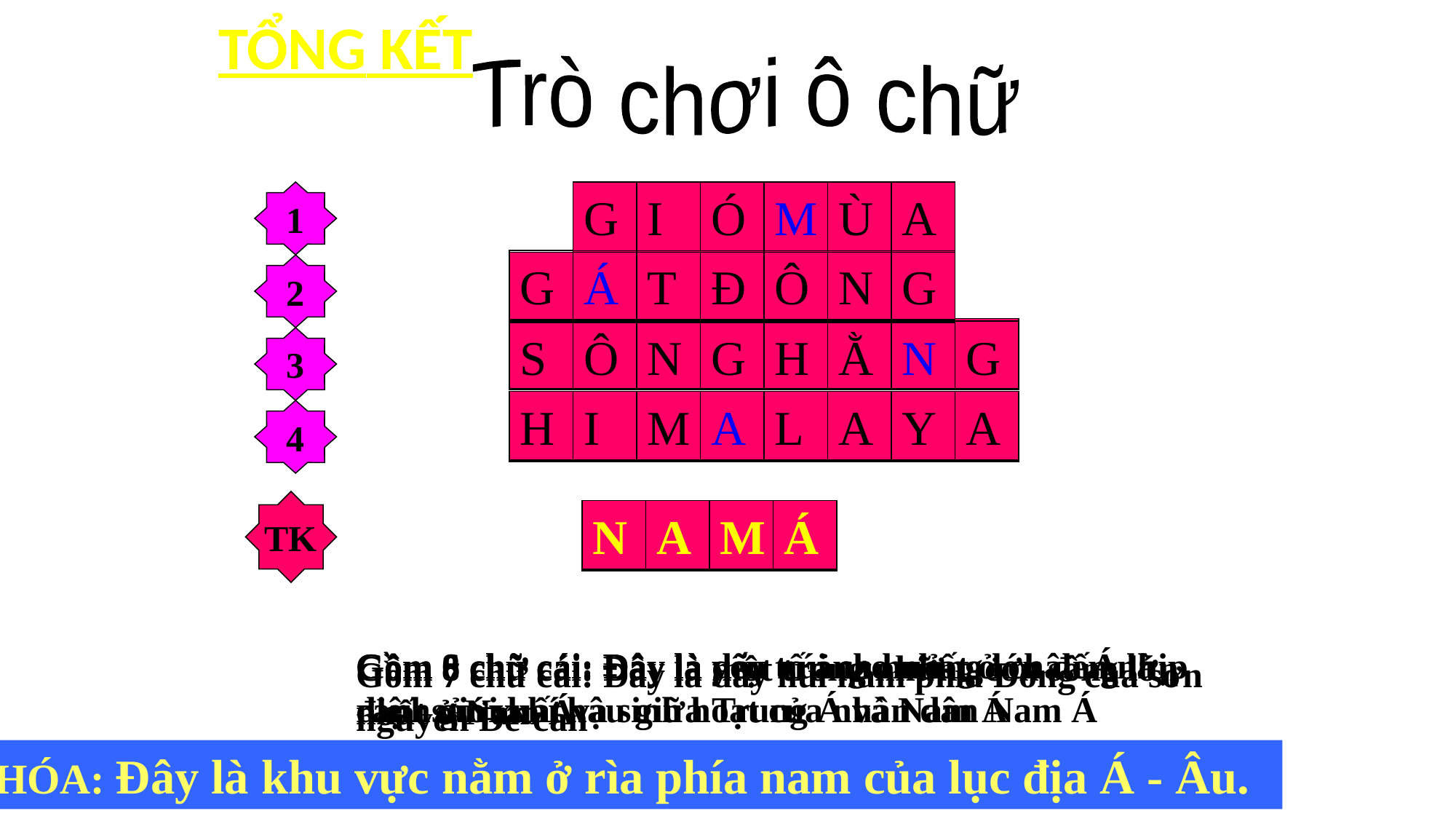

# TỔNG KẾT
Trò chơi ô chữ
1

G
I
Ó
M
Ù
A
G
Á
T
Đ
Ô
N
G

2

S
Ô
N
G
H
Ằ
N
G
3

H
I
M
A
L
A
Y
A

4
TK

N
A
M
Á
Gồm 6 chữ cái: Đây là yếu tố ảnh hưởng lớn đến nhịp điệu sản xuất và sinh hoạt của nhân dân Nam Á
Gồm 8 chữ cái: Đây là dãy núi cao nhất ở châu Á là ranh giới khí hậu giữa Trung Á và Nam Á
Gồm 8 chữ cái: Đây là một trong những con sông lớn nhất ở Nam Á
Gồm 7 chữ cái: Đây là dãy núi nằm phía Đông của sơn nguyên Đê-can
 GIẢI MÃ TỪ KHÓA: Đây là khu vực nằm ở rìa phía nam của lục địa Á - Âu.